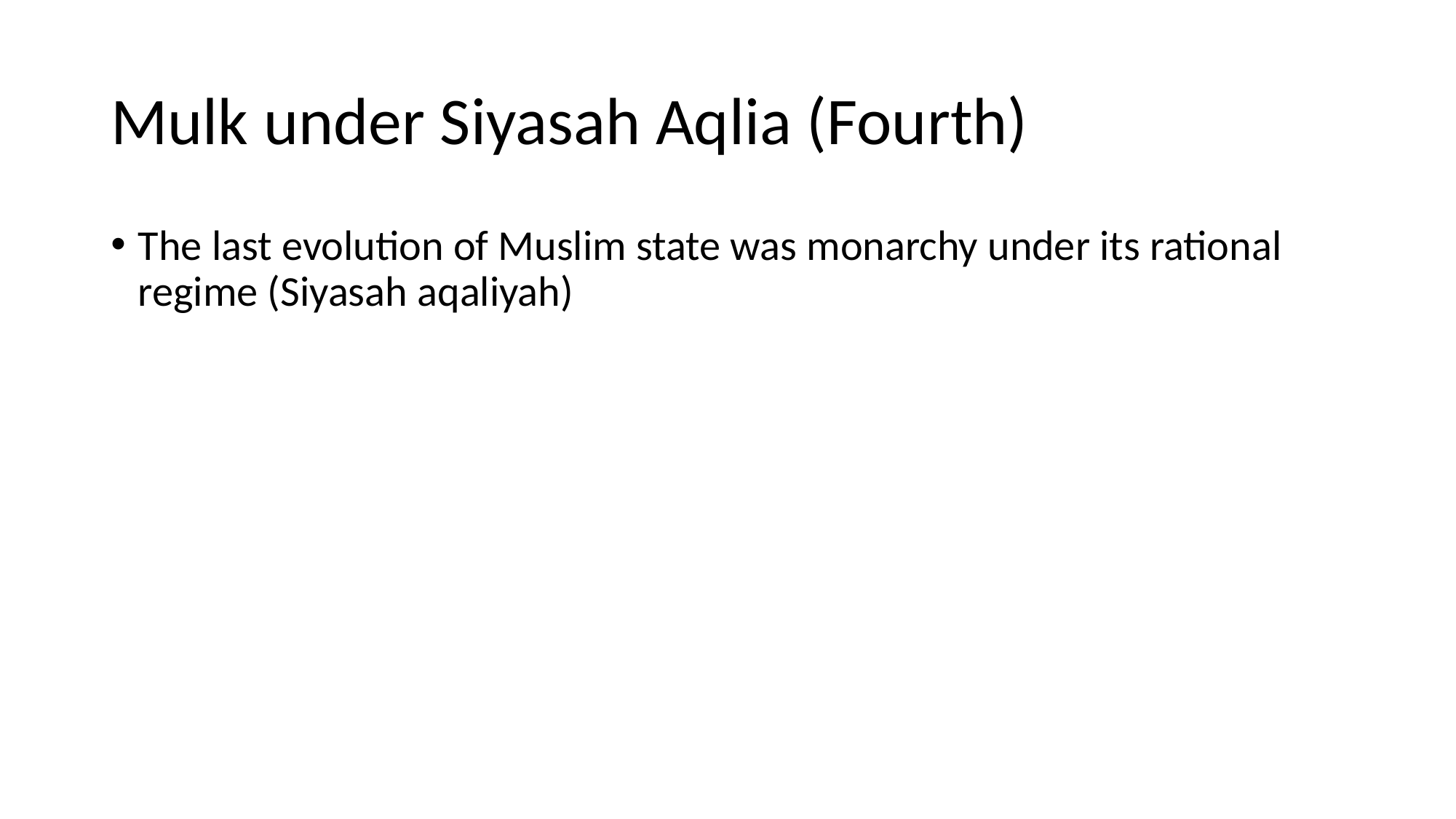

# Mulk under Siyasah Aqlia (Fourth)
The last evolution of Muslim state was monarchy under its rational regime (Siyasah aqaliyah)